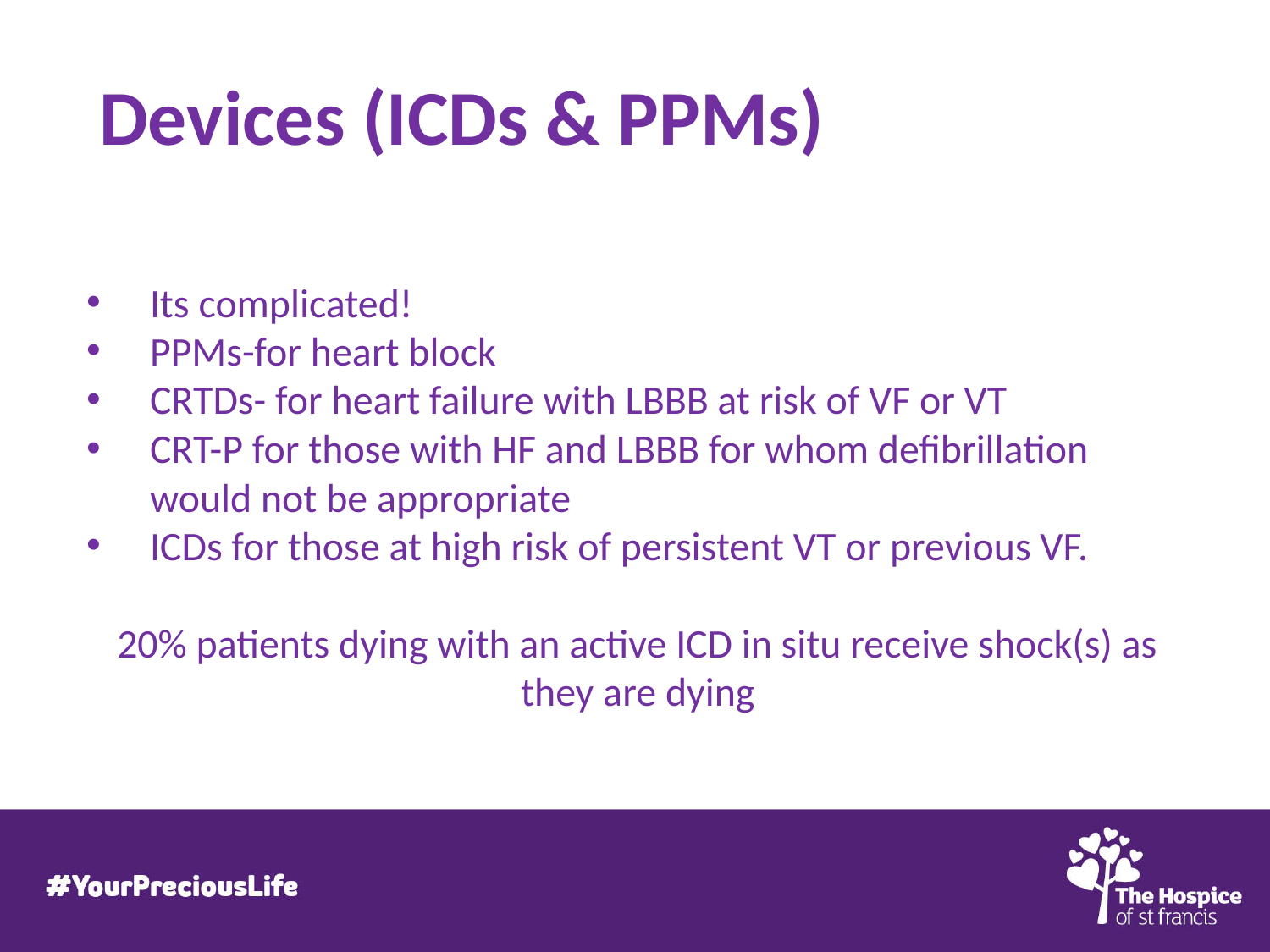

Devices (ICDs & PPMs)

Its complicated!
PPMs-for heart block
CRTDs- for heart failure with LBBB at risk of VF or VT
CRT-P for those with HF and LBBB for whom defibrillation would not be appropriate
ICDs for those at high risk of persistent VT or previous VF.

20% patients dying with an active ICD in situ receive shock(s) as they are dying